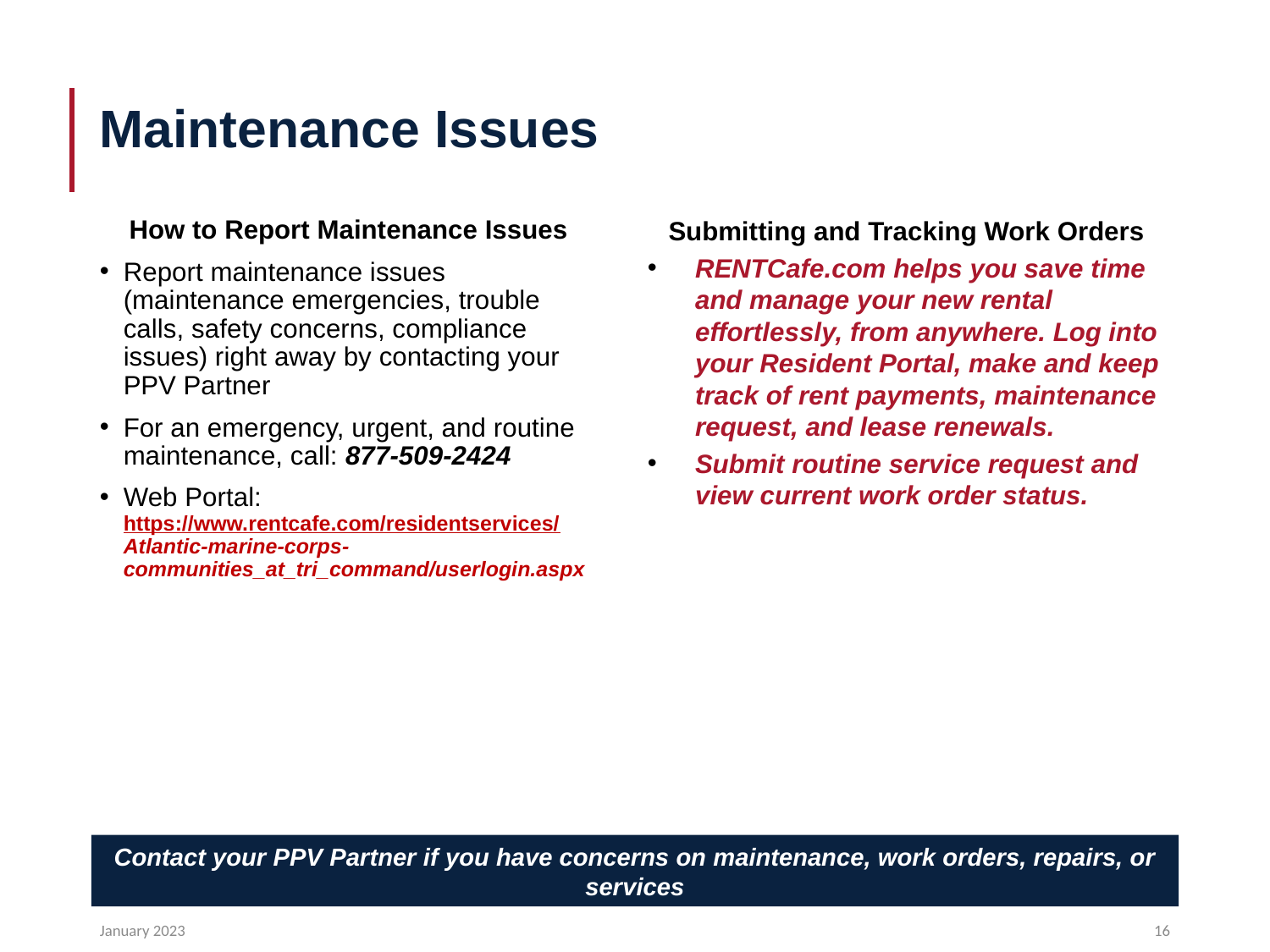

# Maintenance Issues
Submitting and Tracking Work Orders
RENTCafe.com helps you save time and manage your new rental effortlessly, from anywhere. Log into your Resident Portal, make and keep track of rent payments, maintenance request, and lease renewals.
Submit routine service request and view current work order status.

How to Report Maintenance Issues
Report maintenance issues (maintenance emergencies, trouble calls, safety concerns, compliance issues) right away by contacting your PPV Partner
For an emergency, urgent, and routine  maintenance, call: 877-509-2424
Web Portal: https://www.rentcafe.com/residentservices/Atlantic-marine-corps-communities_at_tri_command/userlogin.aspx
Contact your PPV Partner if you have concerns on maintenance, work orders, repairs, or services
January 2023
16